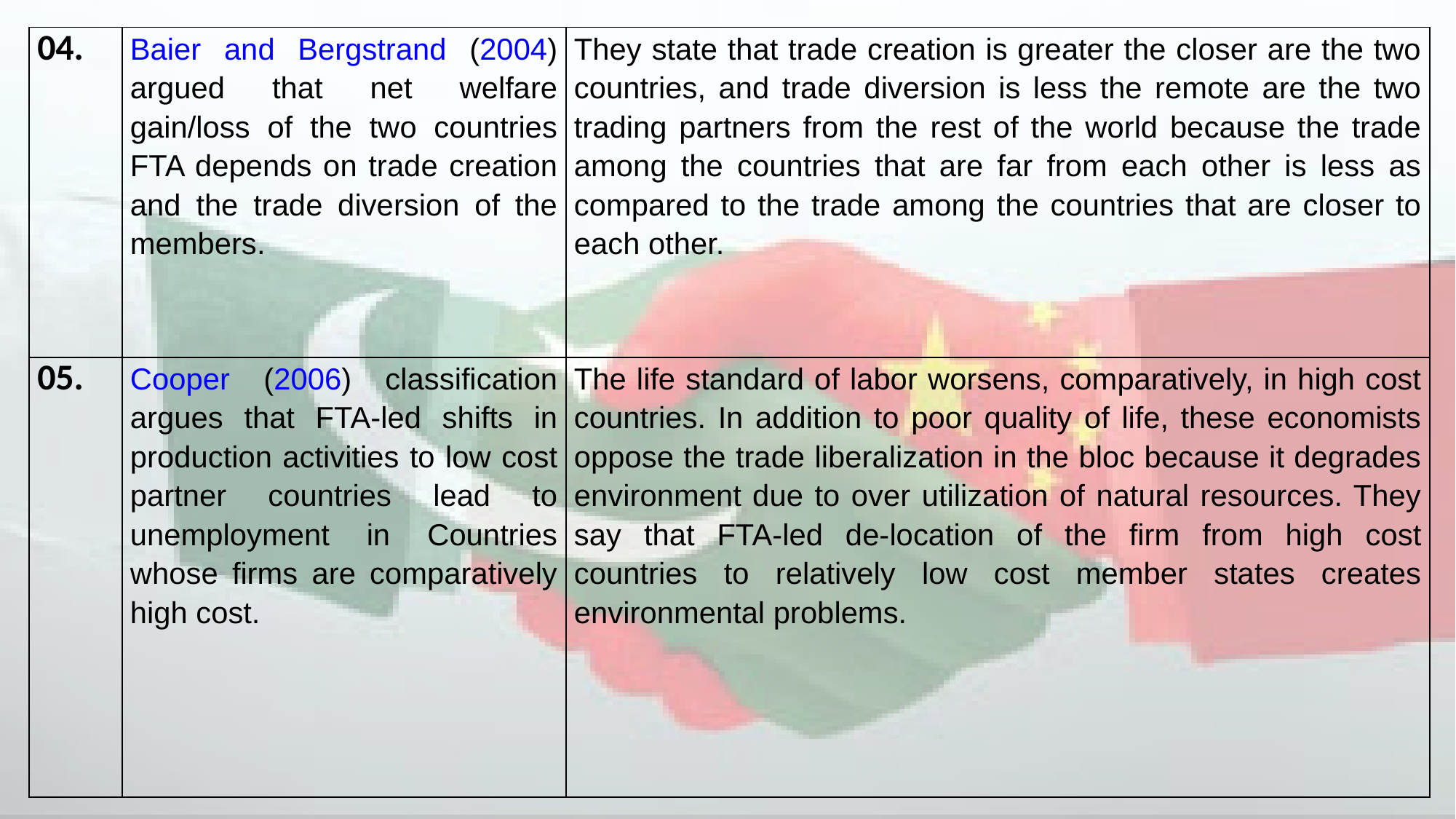

| 04. | Baier and Bergstrand (2004) argued that net welfare gain/loss of the two countries FTA depends on trade creation and the trade diversion of the members. | They state that trade creation is greater the closer are the two countries, and trade diversion is less the remote are the two trading partners from the rest of the world because the trade among the countries that are far from each other is less as compared to the trade among the countries that are closer to each other. |
| --- | --- | --- |
| 05. | Cooper (2006) classification argues that FTA-led shifts in production activities to low cost partner countries lead to unemployment in Countries whose firms are comparatively high cost. | The life standard of labor worsens, comparatively, in high cost countries. In addition to poor quality of life, these economists oppose the trade liberalization in the bloc because it degrades environment due to over utilization of natural resources. They say that FTA-led de-location of the firm from high cost countries to relatively low cost member states creates environmental problems. |